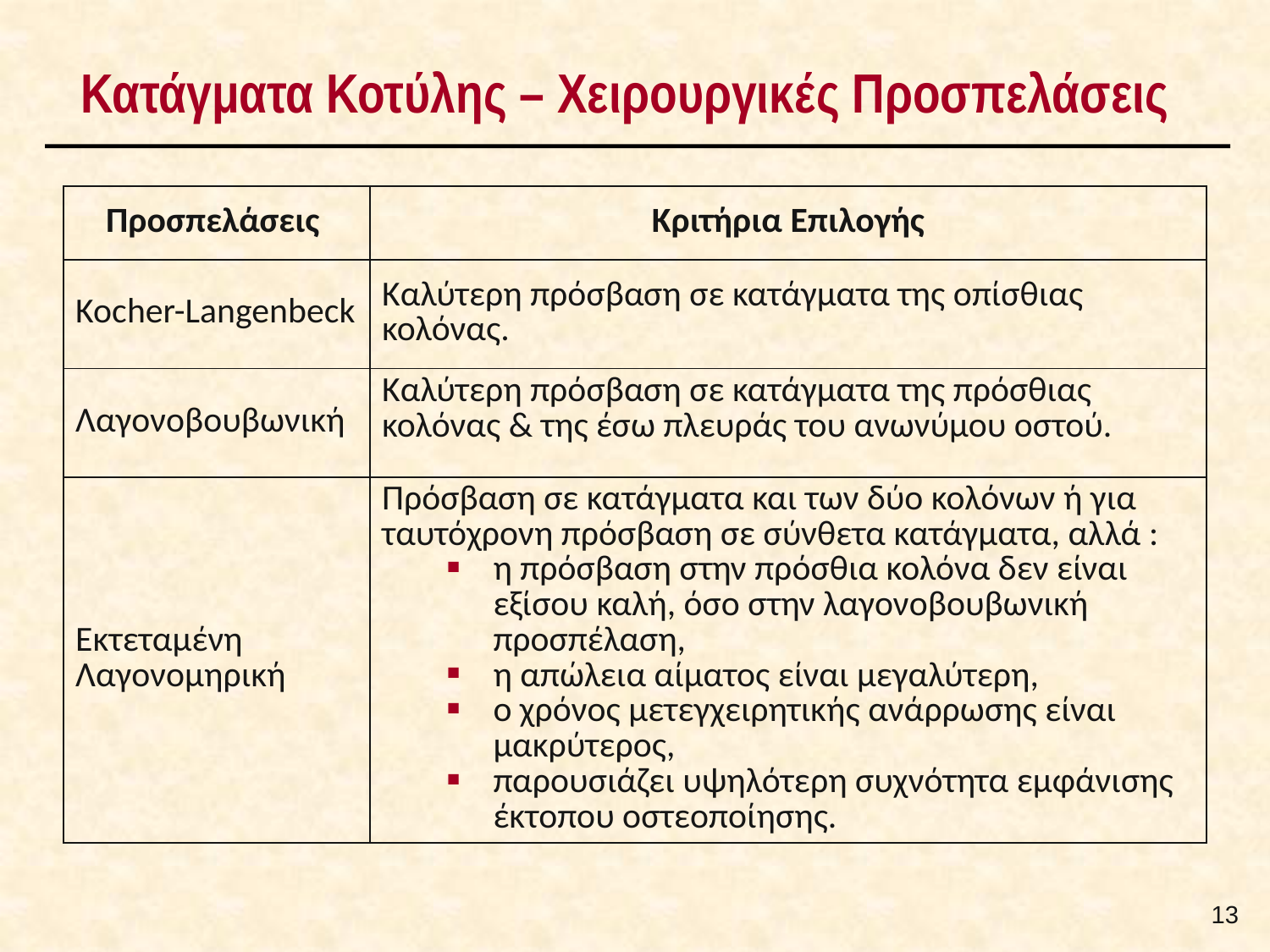

# Κατάγματα Κοτύλης – Χειρουργικές Προσπελάσεις
| Προσπελάσεις | Κριτήρια Επιλογής |
| --- | --- |
| Kocher-Langenbeck | Καλύτερη πρόσβαση σε κατάγματα της οπίσθιας κολόνας. |
| Λαγονοβουβωνική | Καλύτερη πρόσβαση σε κατάγματα της πρόσθιας κολόνας & της έσω πλευράς του ανωνύμου οστού. |
| Εκτεταμένη Λαγονομηρική | Πρόσβαση σε κατάγματα και των δύο κολόνων ή για ταυτόχρονη πρόσβαση σε σύνθετα κατάγματα, αλλά : η πρόσβαση στην πρόσθια κολόνα δεν είναι εξίσου καλή, όσο στην λαγονοβουβωνική προσπέλαση, η απώλεια αίματος είναι μεγαλύτερη, ο χρόνος μετεγχειρητικής ανάρρωσης είναι μακρύτερος, παρουσιάζει υψηλότερη συχνότητα εμφάνισης έκτοπου οστεοποίησης. |
13